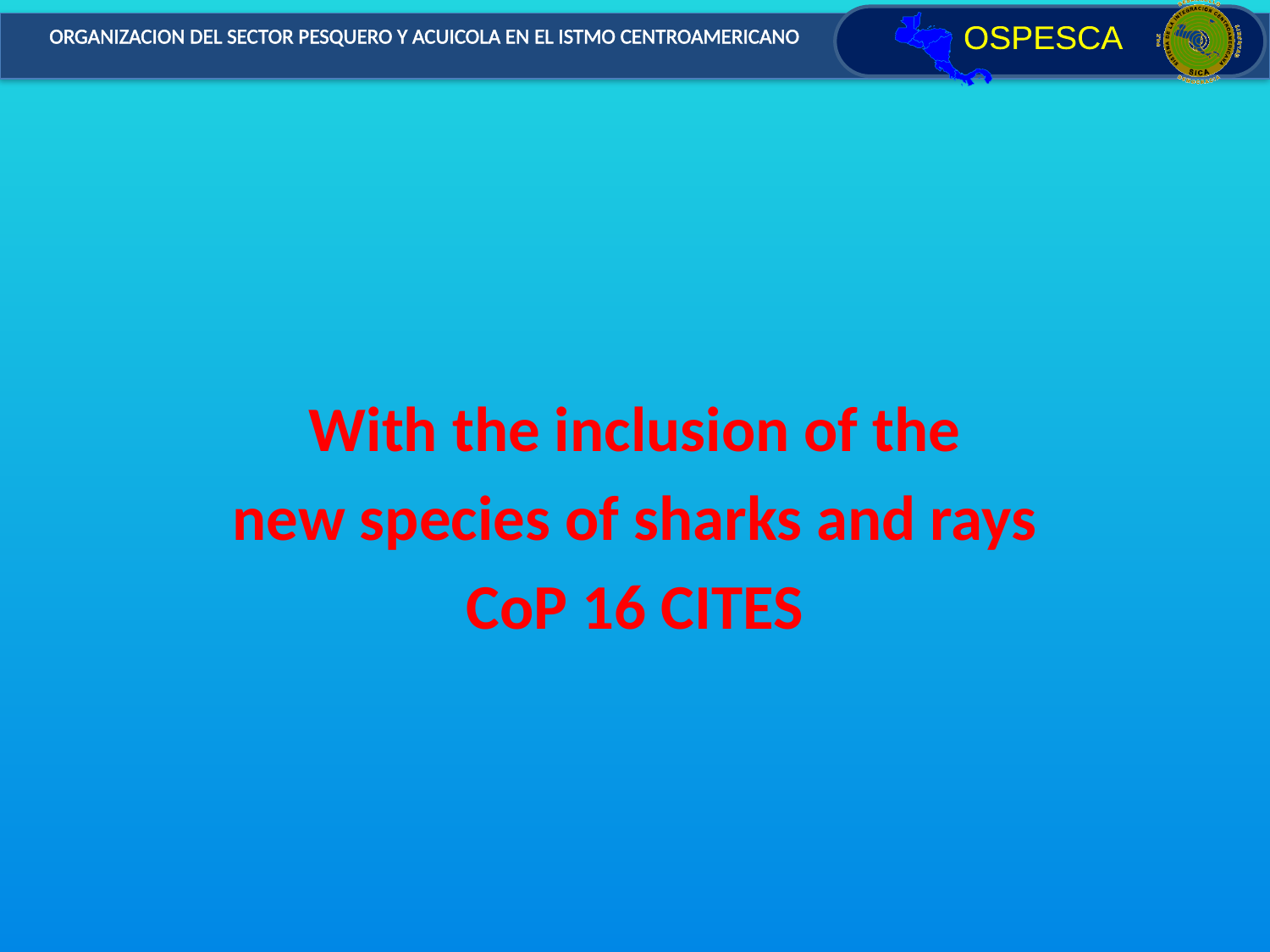

#

With the inclusion of the
new species of sharks and rays
CoP 16 CITES